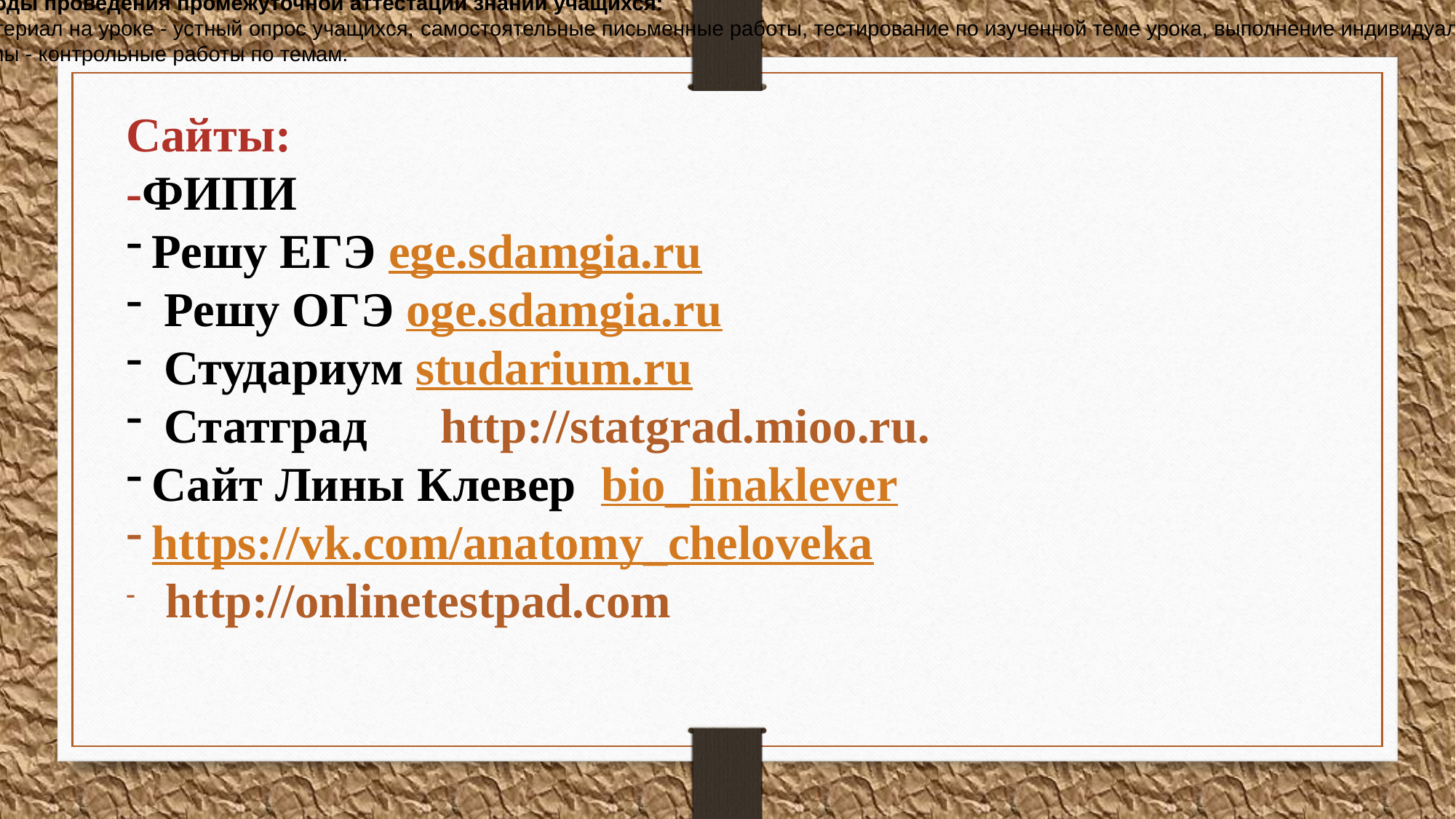

Формы и методы проведения промежуточной аттестации знаний учащихся:
Изученный материал на уроке - устный опрос учащихся, самостоятельные письменные работы, тестирование по изученной теме урока, выполнение индивидуальных заданий.
Изученные темы - контрольные работы по темам.
Сайты:
-ФИПИ
Решу ЕГЭ ege.sdamgia.ru
 Решу ОГЭ oge.sdamgia.ru
 Студариум studarium.ru
 Статград      http://statgrad.mioo.ru.
Сайт Лины Клевер  bio_linaklever
https://vk.com/anatomy_cheloveka
  http://onlinetestpad.com